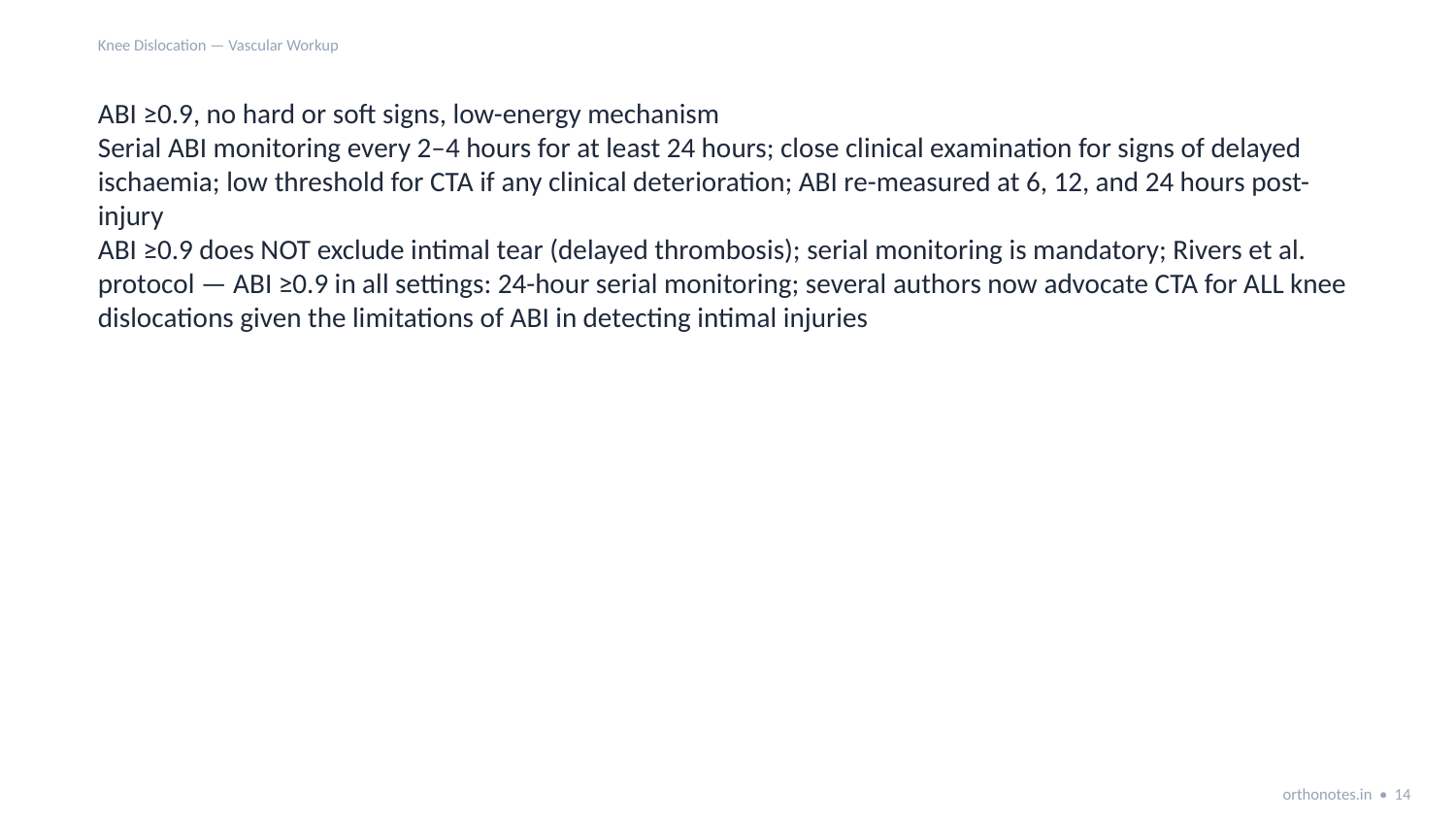

Knee Dislocation — Vascular Workup
ABI ≥0.9, no hard or soft signs, low-energy mechanism
Serial ABI monitoring every 2–4 hours for at least 24 hours; close clinical examination for signs of delayed ischaemia; low threshold for CTA if any clinical deterioration; ABI re-measured at 6, 12, and 24 hours post-injury
ABI ≥0.9 does NOT exclude intimal tear (delayed thrombosis); serial monitoring is mandatory; Rivers et al. protocol — ABI ≥0.9 in all settings: 24-hour serial monitoring; several authors now advocate CTA for ALL knee dislocations given the limitations of ABI in detecting intimal injuries
orthonotes.in  •  14